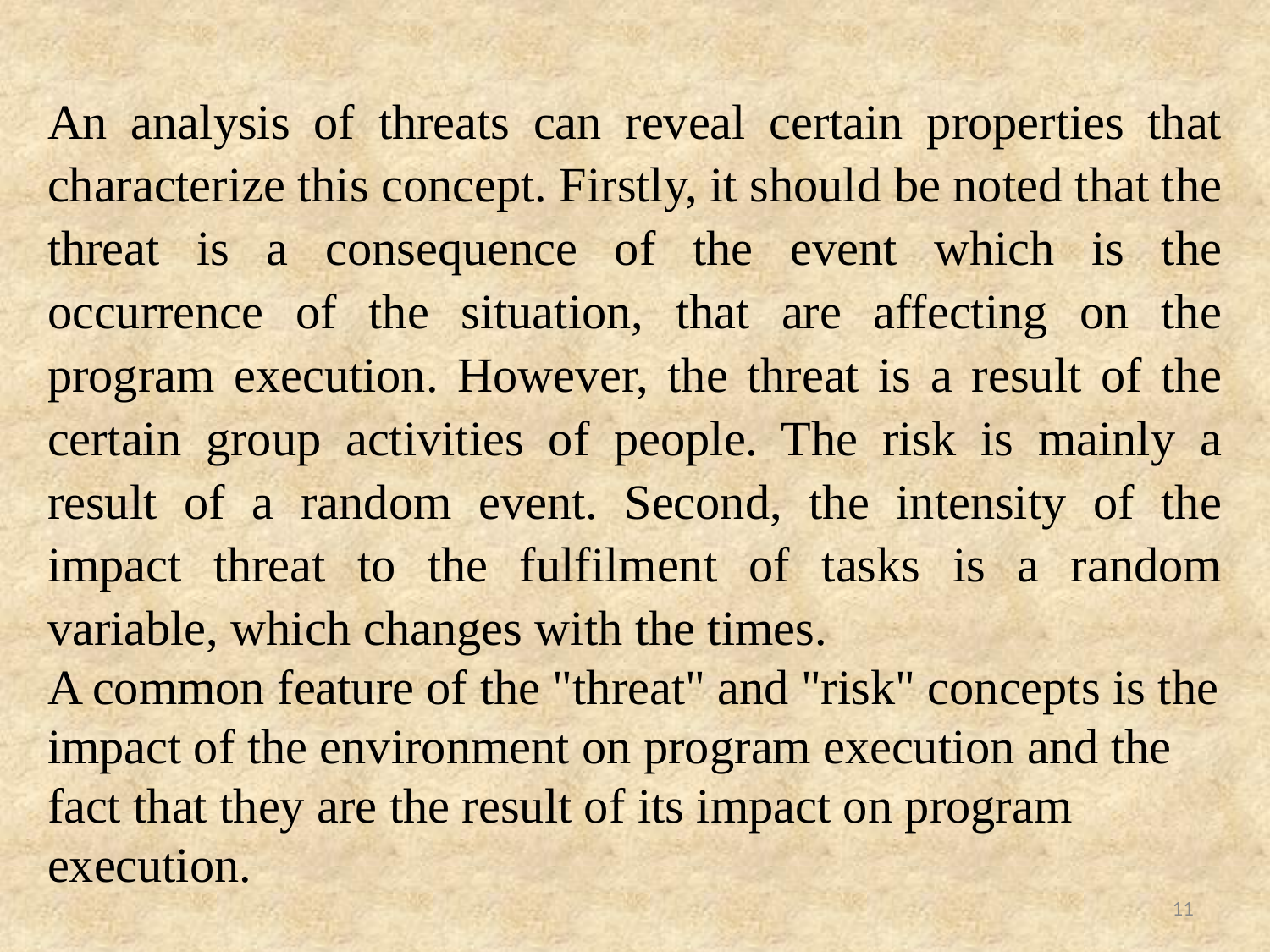

An analysis of threats can reveal certain properties that characterize this concept. Firstly, it should be noted that the threat is a consequence of the event which is the occurrence of the situation, that are affecting on the program execution. However, the threat is a result of the certain group activities of people. The risk is mainly a result of a random event. Second, the intensity of the impact threat to the fulfilment of tasks is a random variable, which changes with the times.
A common feature of the "threat" and "risk" concepts is the impact of the environment on program execution and the fact that they are the result of its impact on program execution.
11